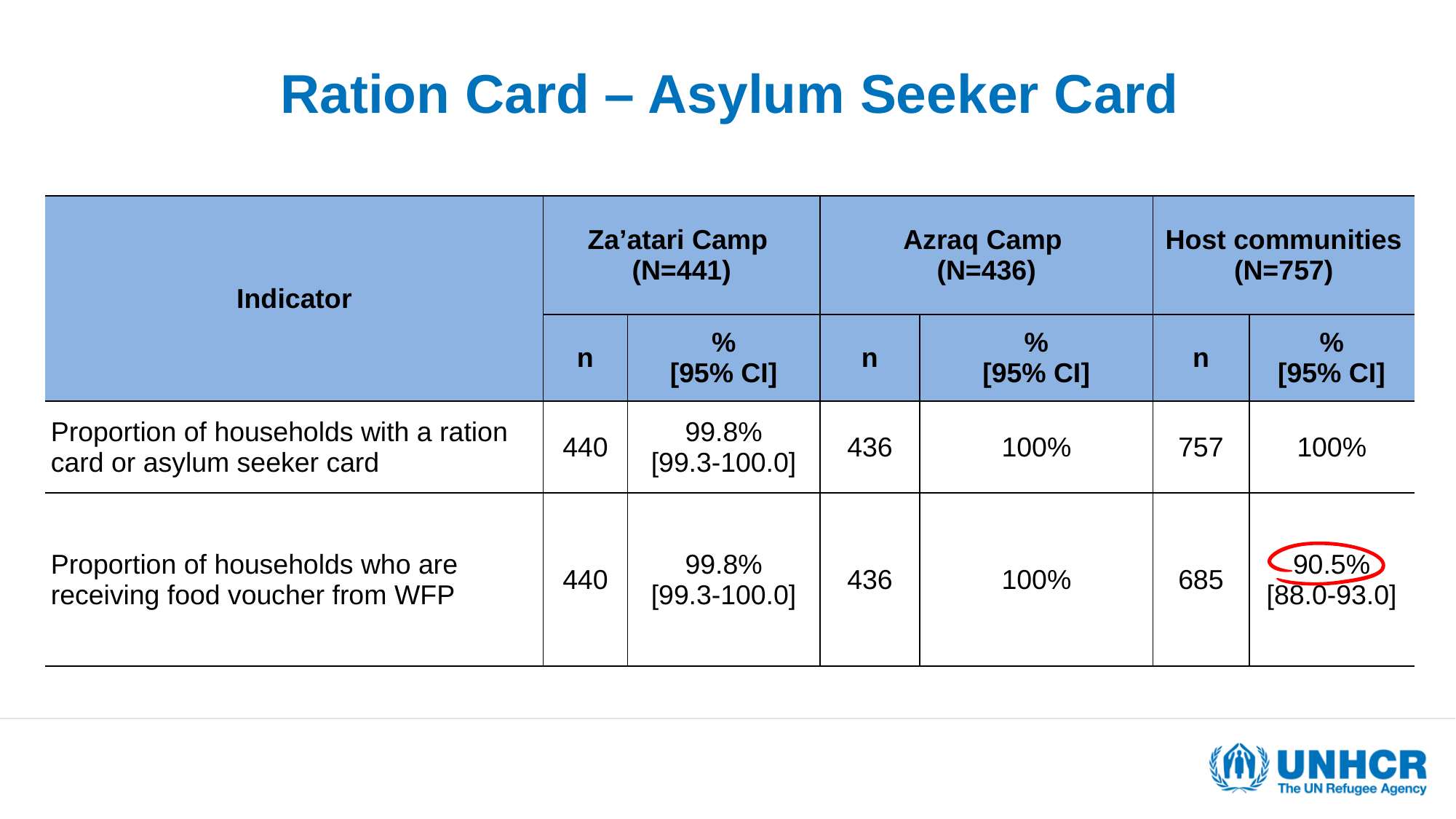

# Ration Card – Asylum Seeker Card
| Indicator | Za’atari Camp (N=441) |  | Azraq Camp (N=436) |  | Host communities (N=757) |  |
| --- | --- | --- | --- | --- | --- | --- |
|  | n | % [95% CI] | n | % [95% CI] | n | % [95% CI] |
| Proportion of households with a ration card or asylum seeker card | 440 | 99.8% [99.3-100.0] | 436 | 100% | 757 | 100% |
| Proportion of households who are receiving food voucher from WFP | 440 | 99.8% [99.3-100.0] | 436 | 100% | 685 | 90.5% [88.0-93.0] |